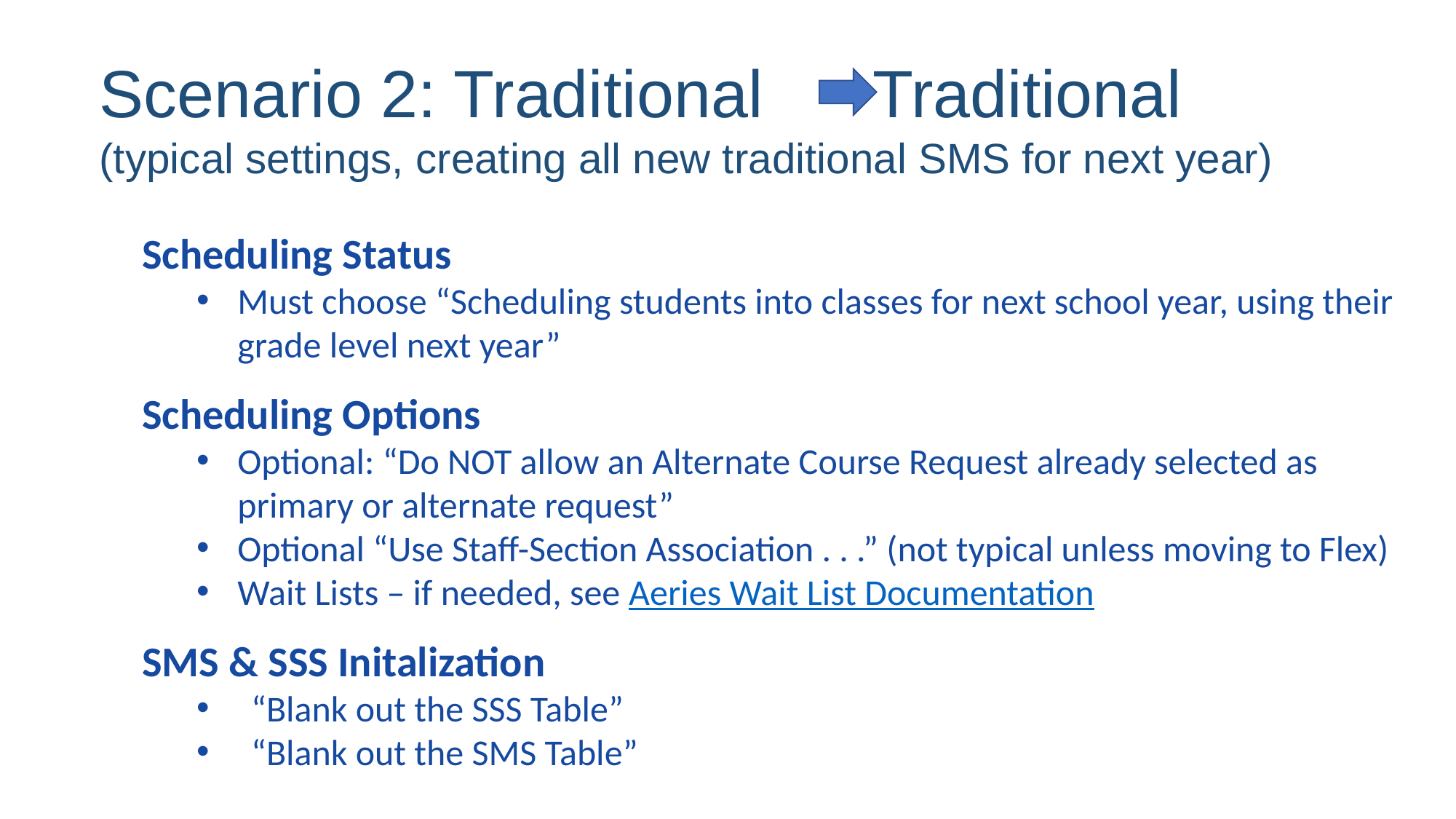

Scenario 2: Traditional      Traditional
(typical settings, creating all new traditional SMS for next year)

Scheduling Status
Must choose “Scheduling students into classes for next school year, using their grade level next year”

Scheduling Options
Optional: “Do NOT allow an Alternate Course Request already selected as primary or alternate request”
Optional “Use Staff-Section Association . . .” (not typical unless moving to Flex)
Wait Lists – if needed, see Aeries Wait List Documentation

SMS & SSS Initalization
“Blank out the SSS Table”
“Blank out the SMS Table”